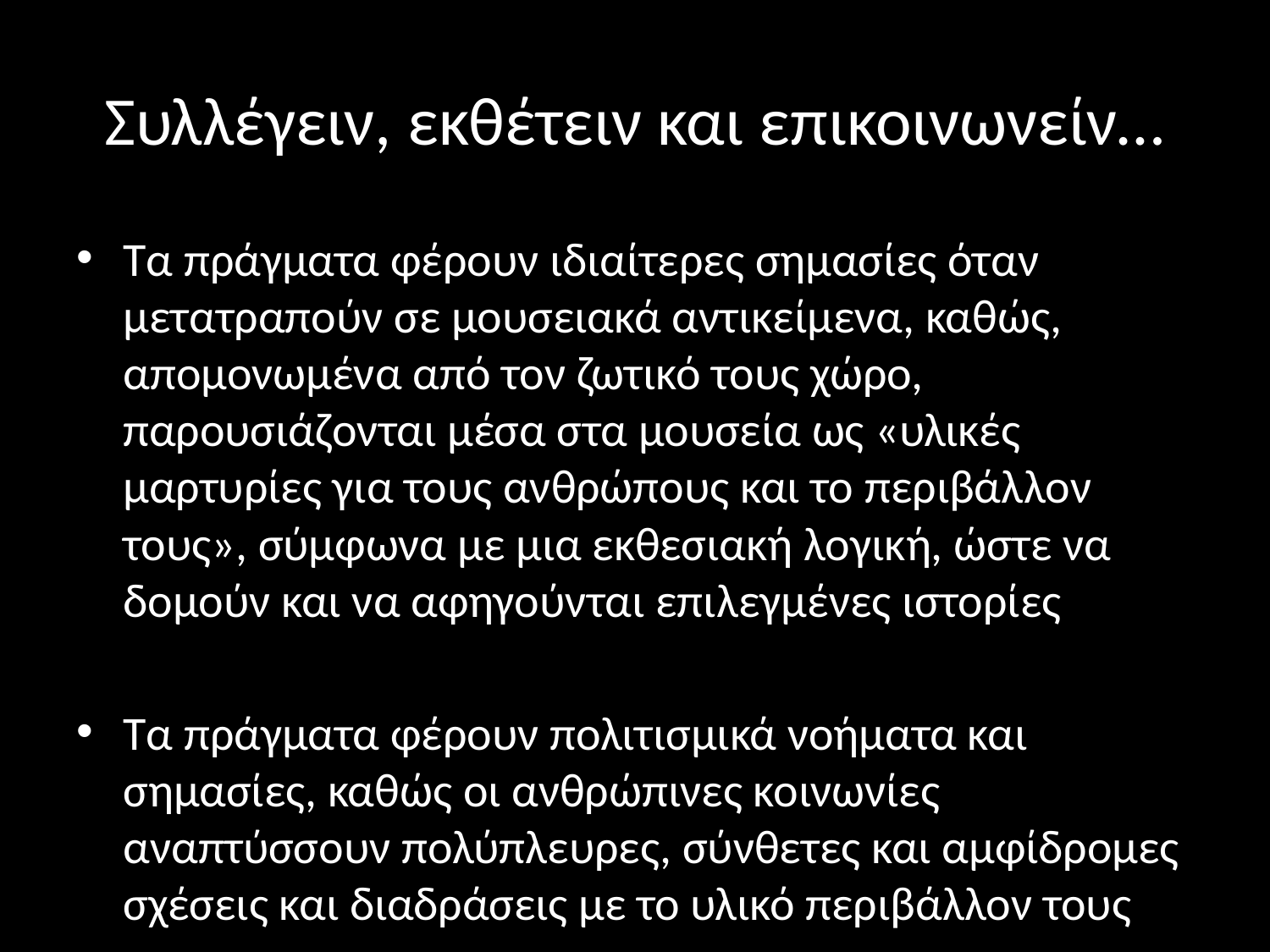

# Συλλέγειν, εκθέτειν και επικοινωνείν…
Τα πράγματα φέρουν ιδιαίτερες σημασίες όταν μετατραπούν σε μουσειακά αντικείμενα, καθώς, απομονωμένα από τον ζωτικό τους χώρο, παρουσιάζονται μέσα στα μουσεία ως «υλικές μαρτυρίες για τους ανθρώπους και το περιβάλλον τους», σύμφωνα με μια εκθεσιακή λογική, ώστε να δομούν και να αφηγούνται επιλεγμένες ιστορίες

Τα πράγματα φέρουν πολιτισμικά νοήματα και σημασίες, καθώς οι ανθρώπινες κοινωνίες αναπτύσσουν πολύπλευρες, σύνθετες και αμφίδρομες σχέσεις και διαδράσεις με το υλικό περιβάλλον τους